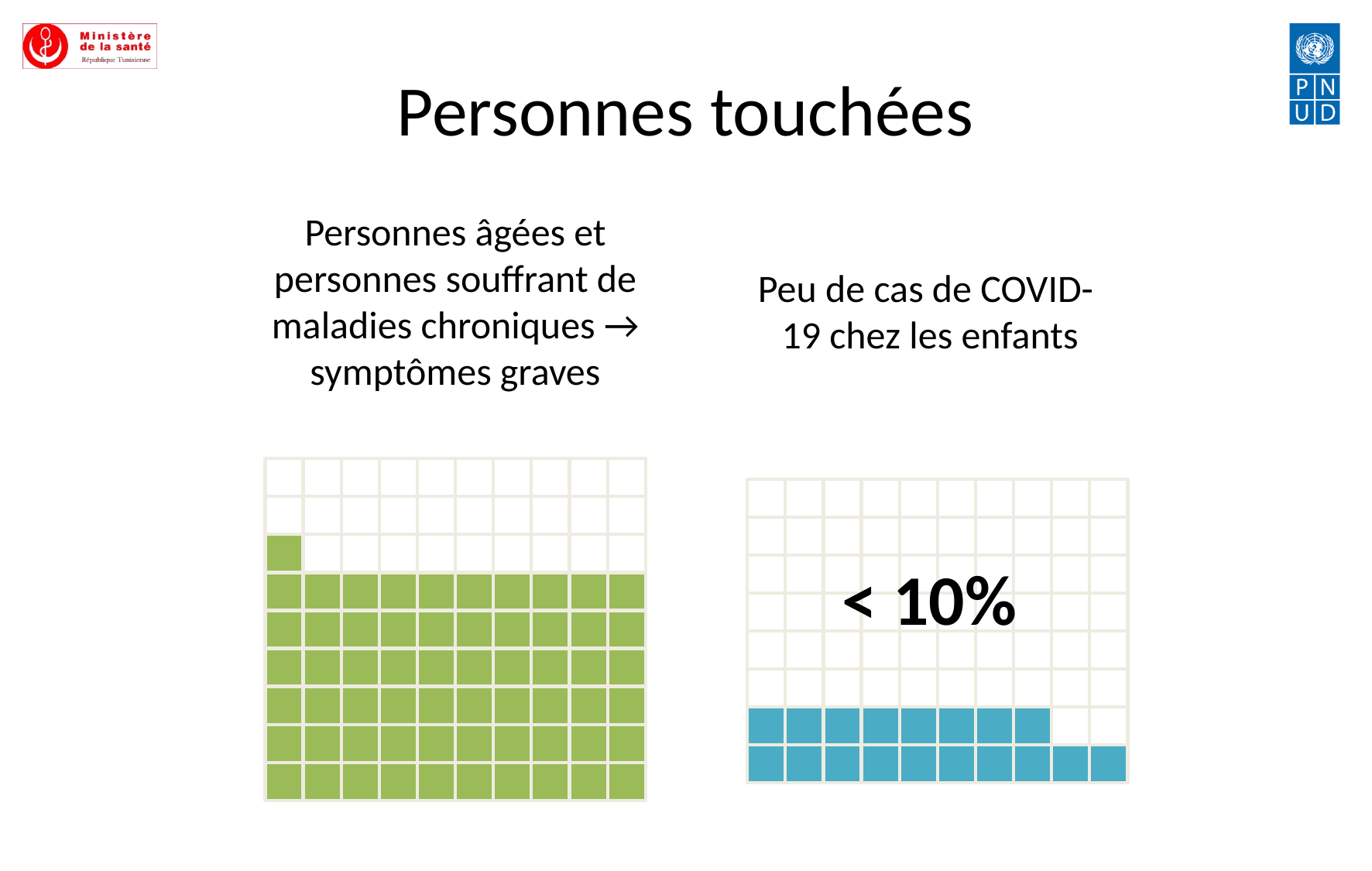

# Personnes touchées
Personnes âgées et personnes souffrant de maladies chroniques → symptômes graves
Peu de cas de COVID-19 chez les enfants

< 10%